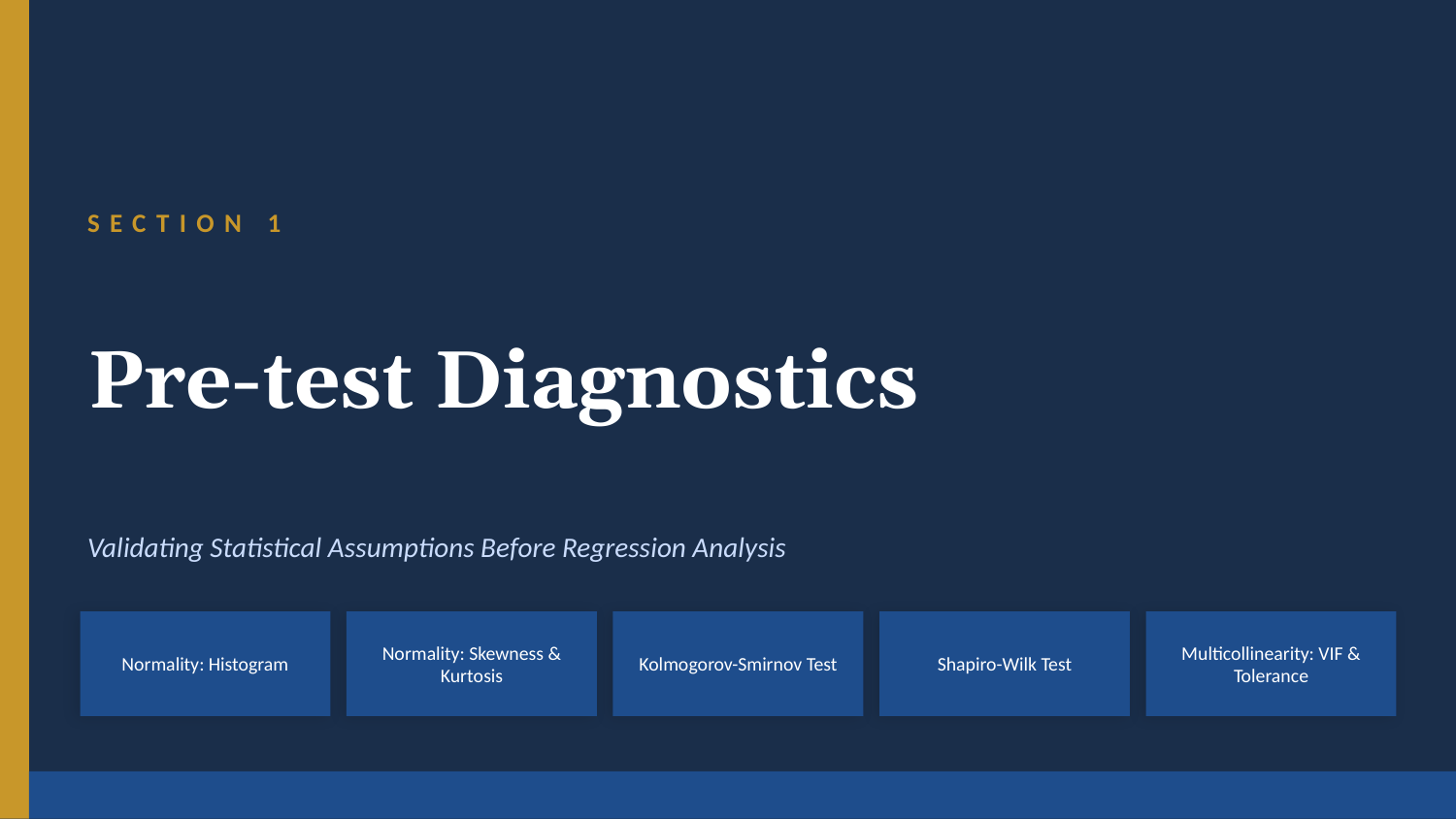

SECTION 1
Pre-test Diagnostics
Validating Statistical Assumptions Before Regression Analysis

Normality: Histogram

Normality: Skewness & Kurtosis

Kolmogorov-Smirnov Test

Shapiro-Wilk Test

Multicollinearity: VIF & Tolerance